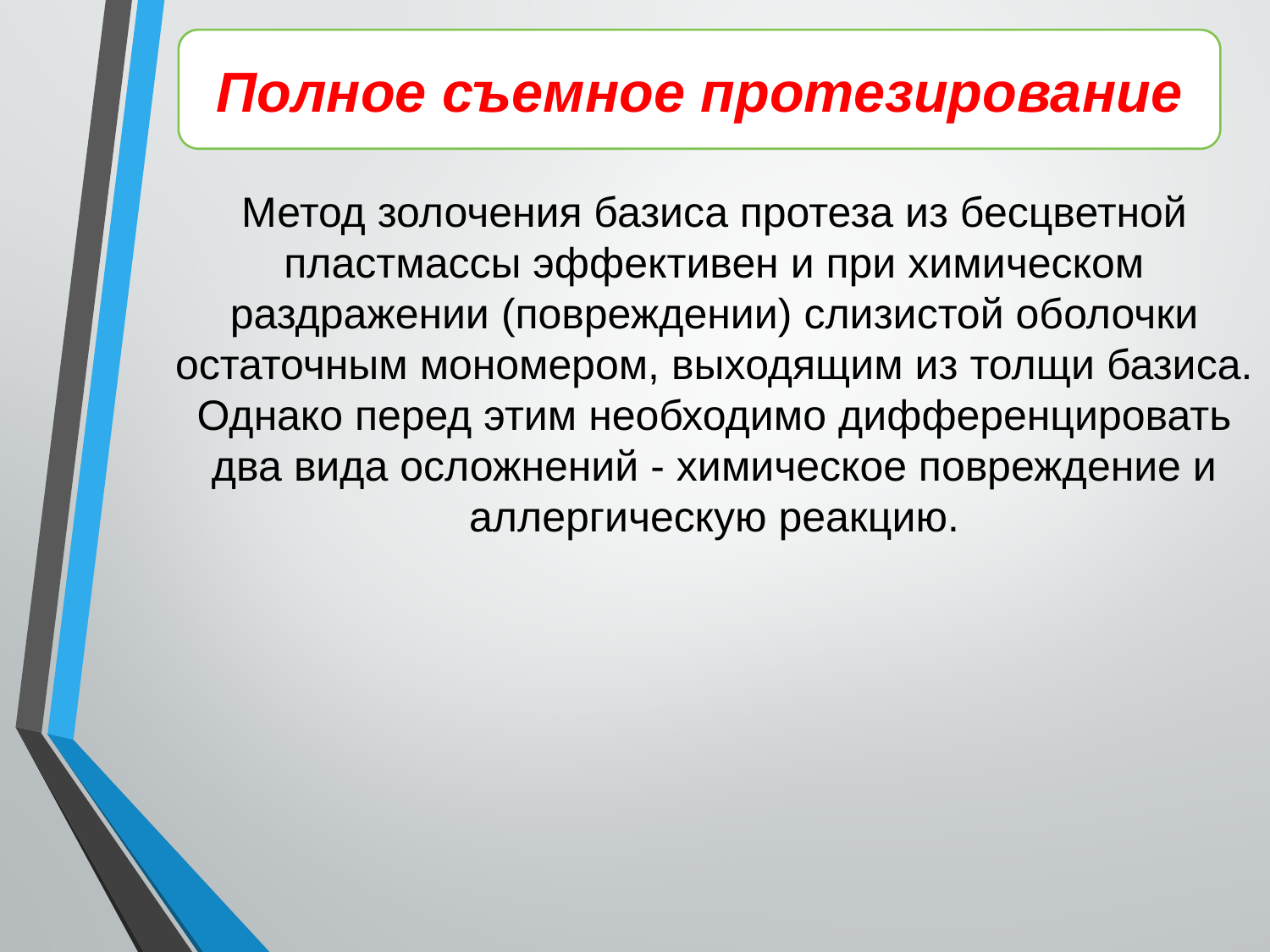

Полное съемное протезирование
Метод золочения базиса протеза из бесцветной пластмассы эффективен и при химическом раздражении (повреждении) слизистой оболочки остаточным мономером, выходящим из толщи базиса. Однако перед этим необходимо дифференцировать два вида осложнений - химическое повреждение и аллергическую реакцию.